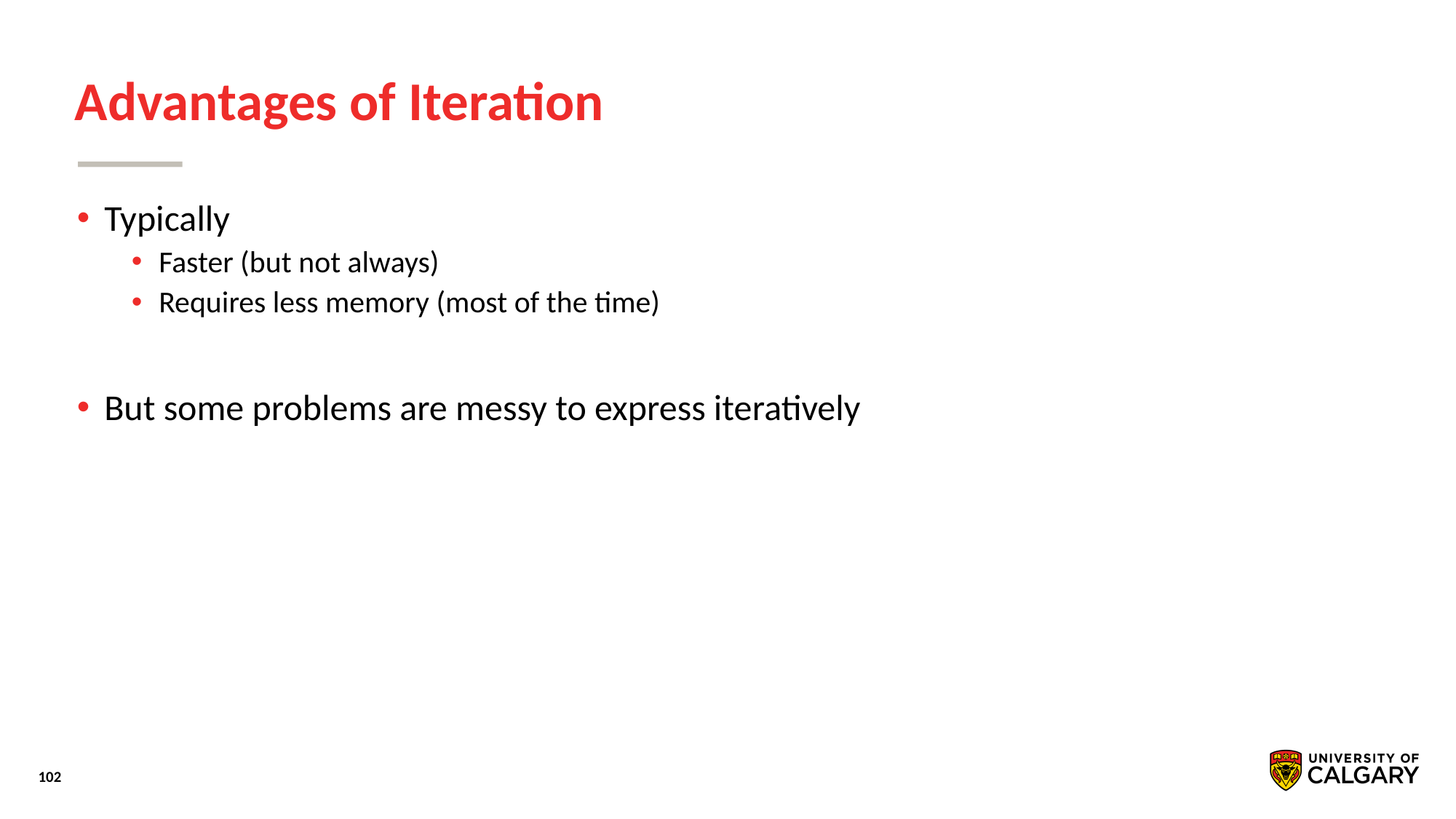

# Advantages of Iteration
Typically
Faster (but not always)
Requires less memory (most of the time)

But some problems are messy to express iteratively